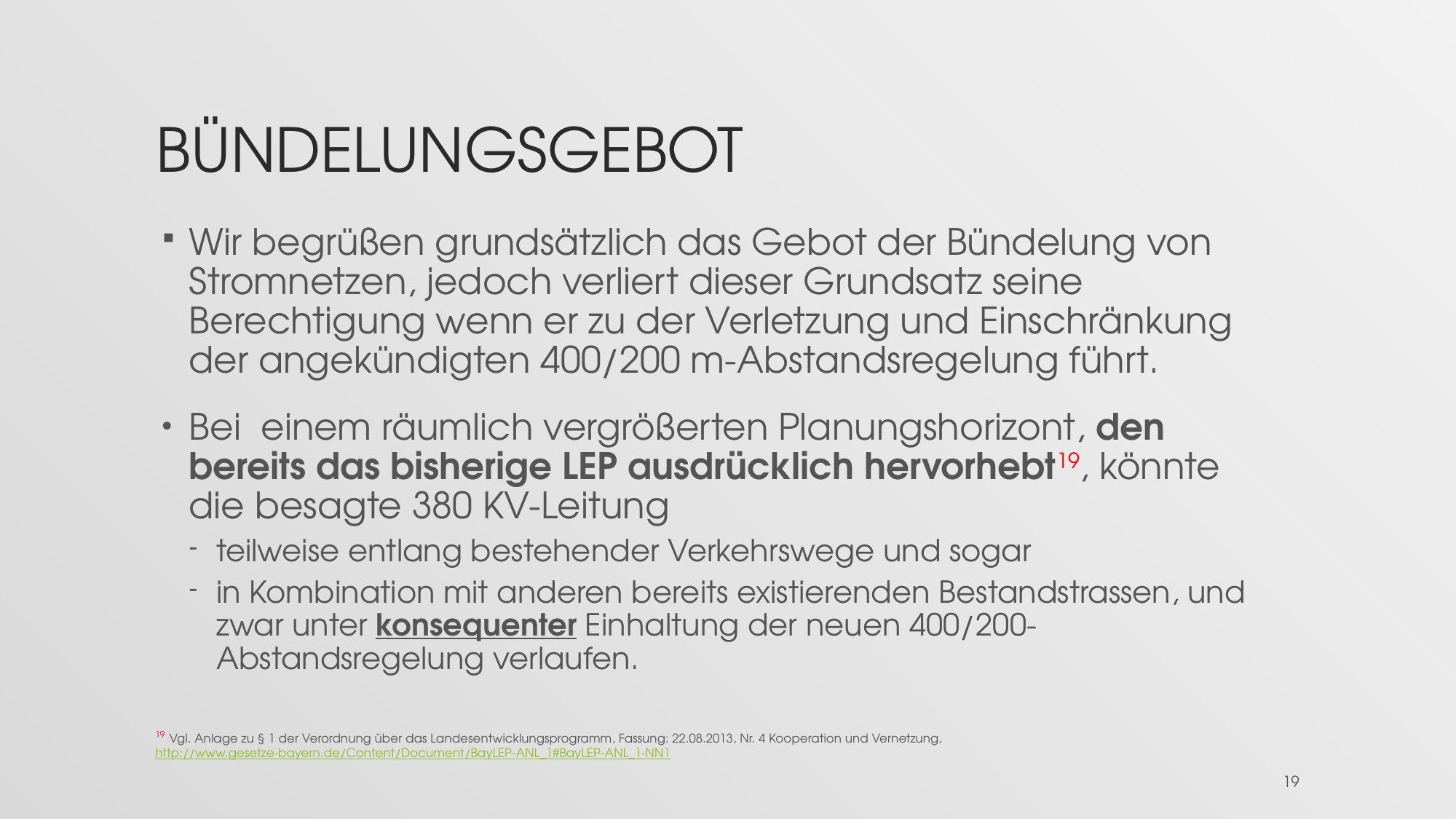

# Bündelungsgebot
Wir begrüßen grundsätzlich das Gebot der Bündelung von Stromnetzen, jedoch verliert dieser Grundsatz seine Berechtigung wenn er zu der Verletzung und Einschränkung der angekündigten 400/200 m-Abstandsregelung führt.
Bei  einem räumlich vergrößerten Planungshorizont, den bereits das bisherige LEP ausdrücklich hervorhebt19, könnte die besagte 380 KV-Leitung
teilweise entlang bestehender Verkehrswege und sogar
in Kombination mit anderen bereits existierenden Bestandstrassen, und zwar unter konsequenter Einhaltung der neuen 400/200-Abstandsregelung verlaufen.

19 Vgl. Anlage zu § 1 der Verordnung über das Landesentwicklungsprogramm, Fassung: 22.08.2013, Nr. 4 Kooperation und Vernetzung, http://www.gesetze-bayern.de/Content/Document/BayLEP-ANL_1#BayLEP-ANL_1-NN1

19